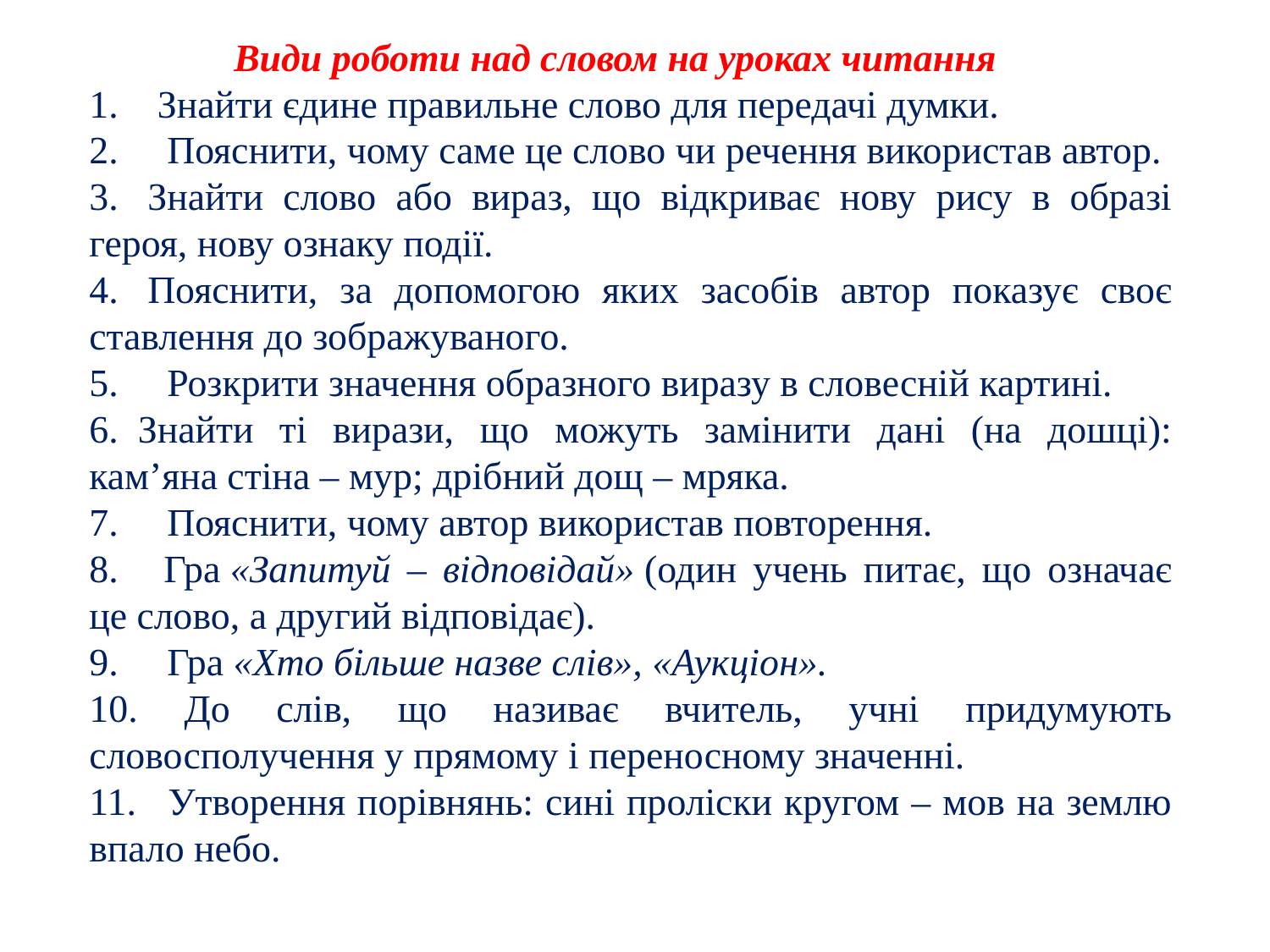

Види роботи над словом на уроках читання
1.    Знайти єдине правильне слово для передачі думки.
2.     Пояснити, чому саме це слово чи речення використав автор.
3.   Знайти слово або вираз, що відкриває нову рису в образі героя, нову ознаку події.
4.   Пояснити, за допомогою яких засобів автор показує своє ставлення до зображуваного.
5.     Розкрити значення образного виразу в словесній картині.
6.  Знайти ті вирази, що можуть замінити дані (на дошці): кам’яна стіна – мур; дрібний дощ – мряка.
7.     Пояснити, чому автор використав повторення.
8.    Гра «Запитуй – відповідай» (один учень питає, що означає це слово, а другий відповідає).
9.     Гра «Хто більше назве слів», «Аукціон».
10. До слів, що називає вчитель, учні придумують словосполучення у прямому і переносному значенні.
11.   Утворення порівнянь: сині проліски кругом – мов на землю впало небо.